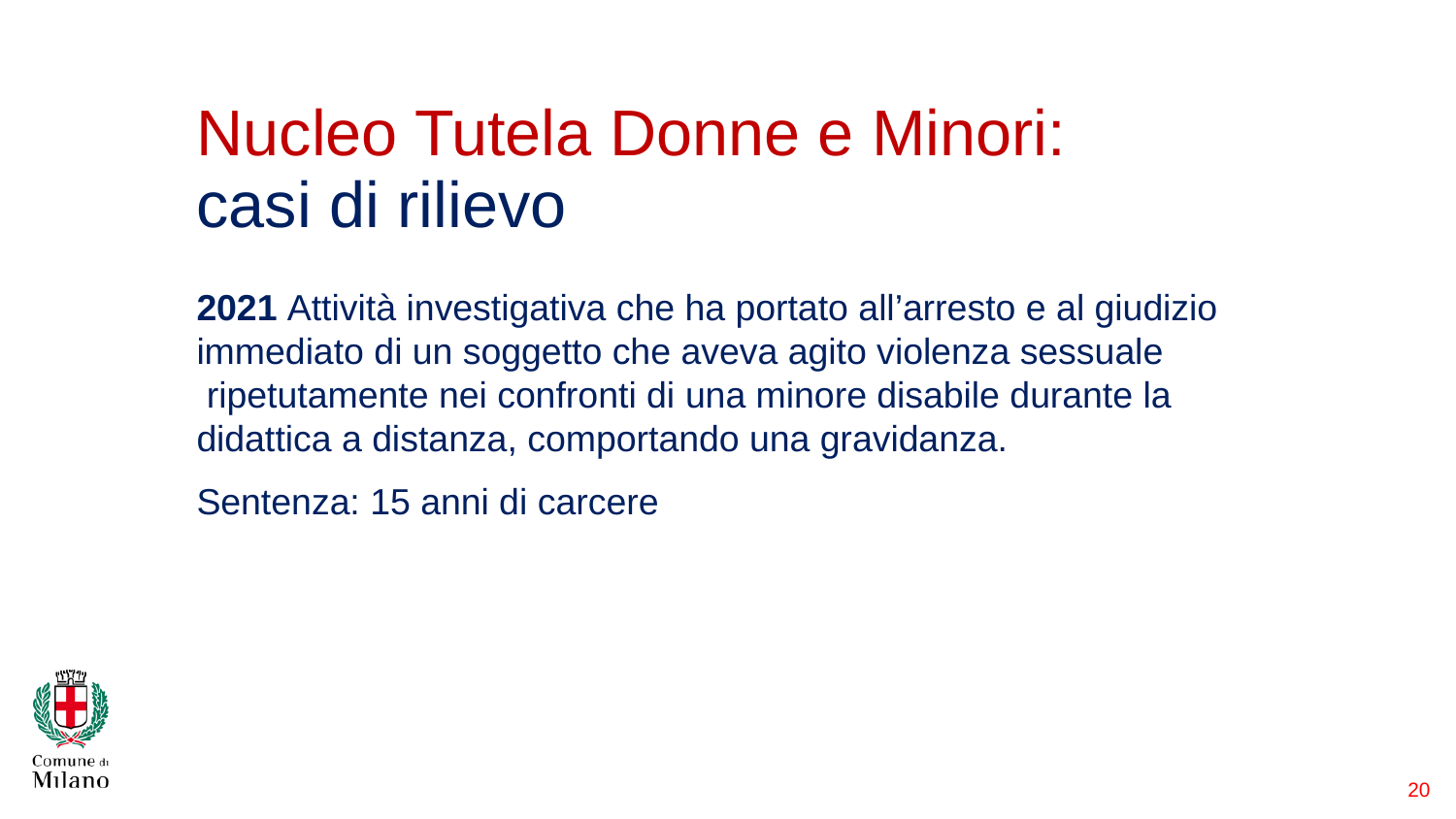

20
# Nucleo Tutela Donne e Minori:  casi di rilievo
2021 Attività investigativa che ha portato all’arresto e al giudizio immediato di un soggetto che aveva agito violenza sessuale  ripetutamente nei confronti di una minore disabile durante la didattica a distanza, comportando una gravidanza.
Sentenza: 15 anni di carcere